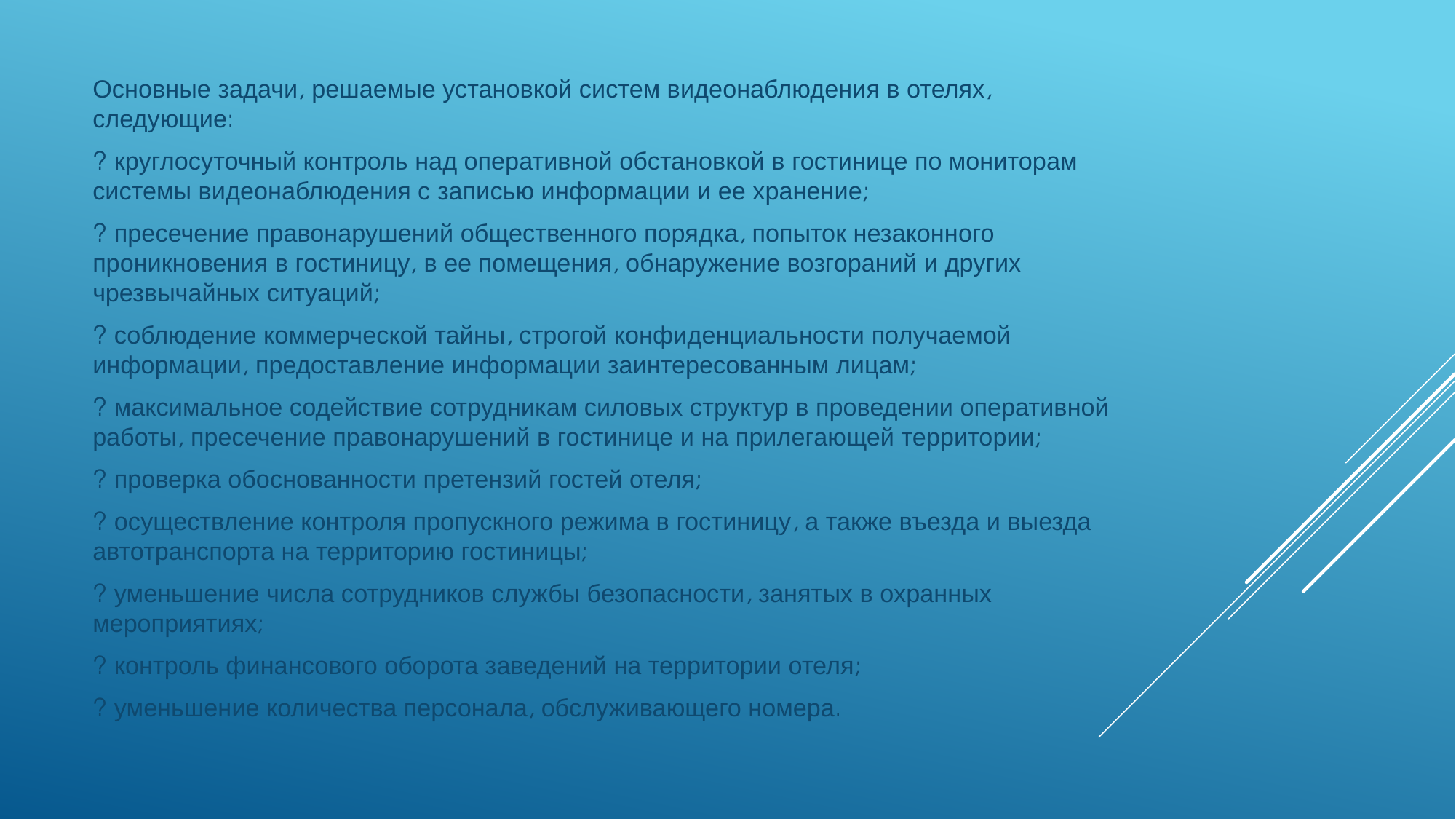

Основные задачи, решаемые установкой систем видеонаблюдения в отелях, следующие:
? круглосуточный контроль над оперативной обстановкой в гостинице по мониторам системы видеонаблюдения с записью информации и ее хранение;
? пресечение правонарушений общественного порядка, попыток незаконного проникновения в гостиницу, в ее помещения, обнаружение возгораний и других чрезвычайных ситуаций;
? соблюдение коммерческой тайны, строгой конфиденциальности получаемой информации, предоставление информации заинтересованным лицам;
? максимальное содействие сотрудникам силовых структур в проведении оперативной работы, пресечение правонарушений в гостинице и на прилегающей территории;
? проверка обоснованности претензий гостей отеля;
? осуществление контроля пропускного режима в гостиницу, а также въезда и выезда автотранспорта на территорию гостиницы;
? уменьшение числа сотрудников службы безопасности, занятых в охранных мероприятиях;
? контроль финансового оборота заведений на территории отеля;
? уменьшение количества персонала, обслуживающего номера.